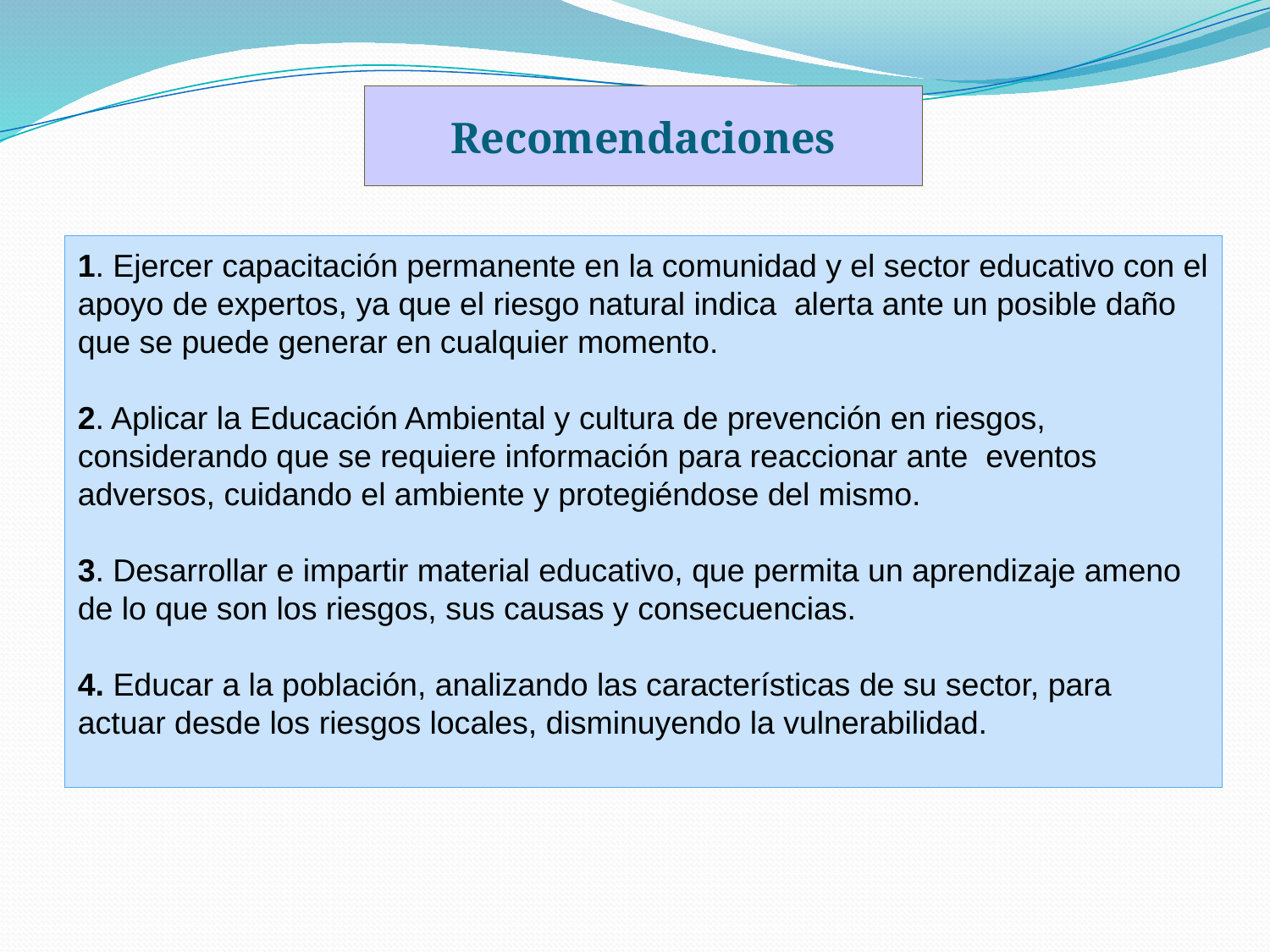

Recomendaciones
1. Ejercer capacitación permanente en la comunidad y el sector educativo con el apoyo de expertos, ya que el riesgo natural indica  alerta ante un posible daño que se puede generar en cualquier momento.

2. Aplicar la Educación Ambiental y cultura de prevención en riesgos, considerando que se requiere información para reaccionar ante  eventos adversos, cuidando el ambiente y protegiéndose del mismo.

3. Desarrollar e impartir material educativo, que permita un aprendizaje ameno de lo que son los riesgos, sus causas y consecuencias.

4. Educar a la población, analizando las características de su sector, para  actuar desde los riesgos locales, disminuyendo la vulnerabilidad.